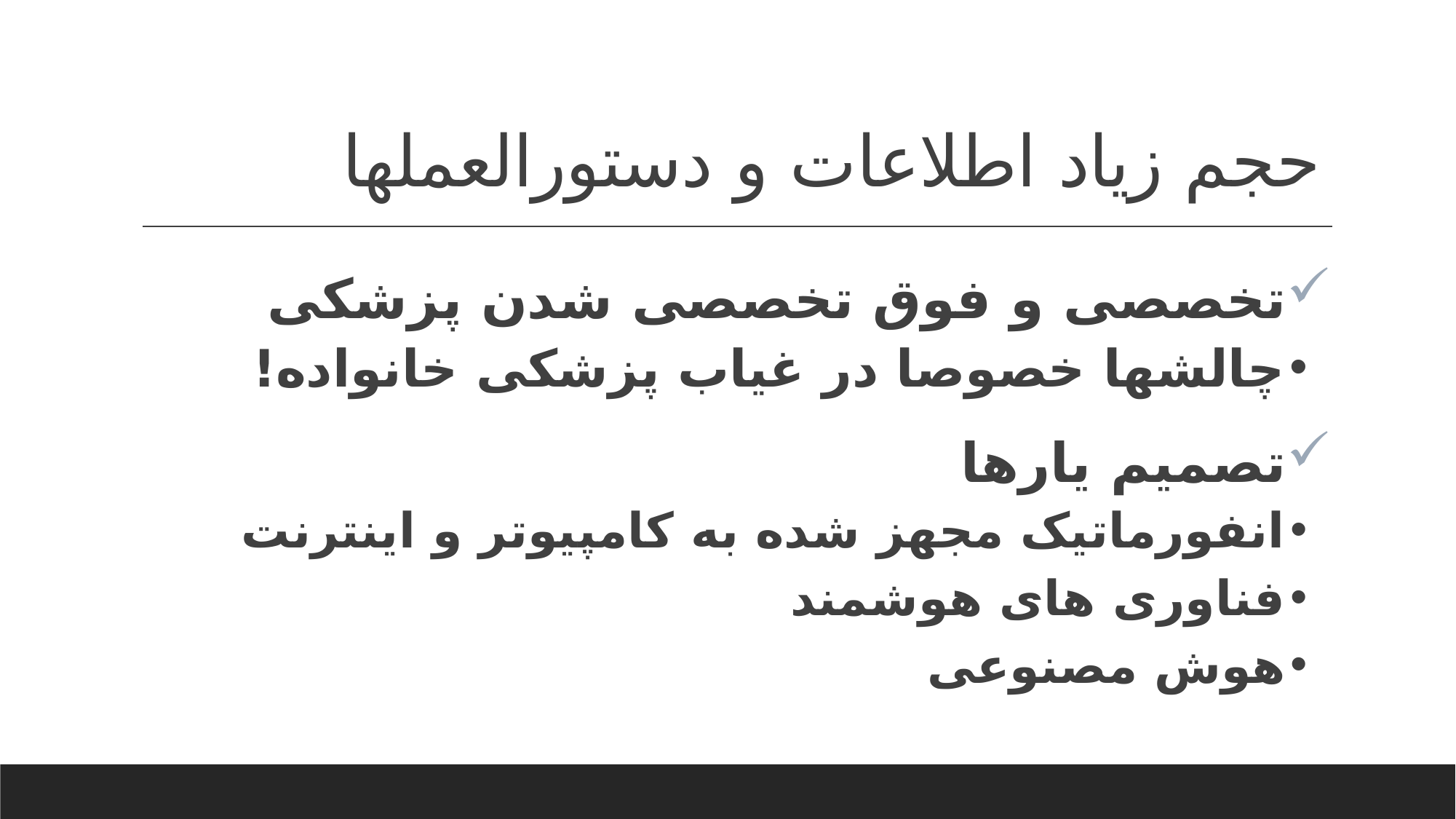

# حجم زیاد اطلاعات و دستورالعملها
تخصصی و فوق تخصصی شدن پزشکی
چالشها خصوصا در غیاب پزشکی خانواده!
تصمیم یارها
انفورماتیک مجهز شده به کامپیوتر و اینترنت
فناوری های هوشمند
هوش مصنوعی